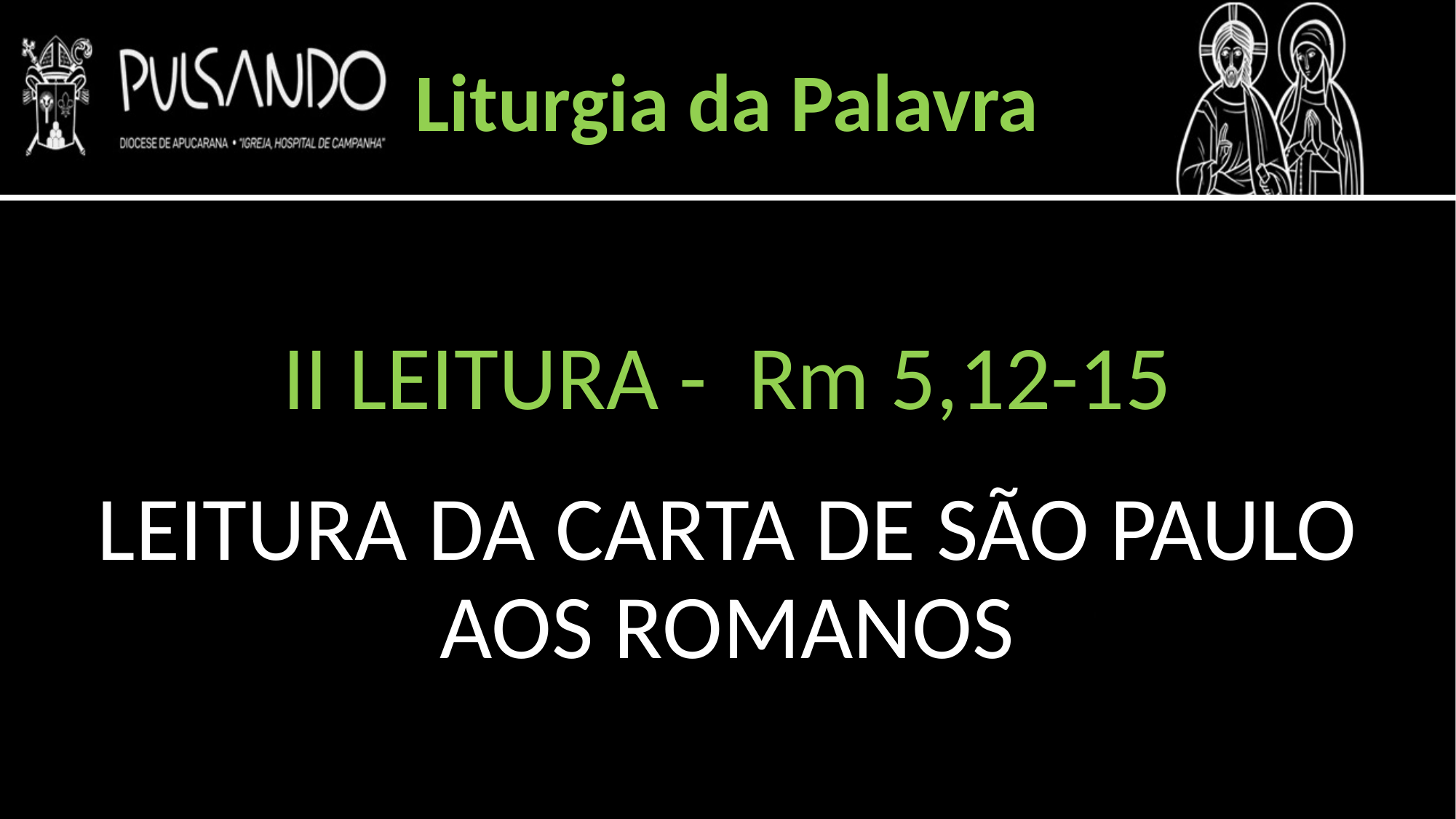

Liturgia da Palavra

II LEITURA -  Rm 5,12-15

LEITURA DA CARTA DE SÃO PAULO AOS ROMANOS